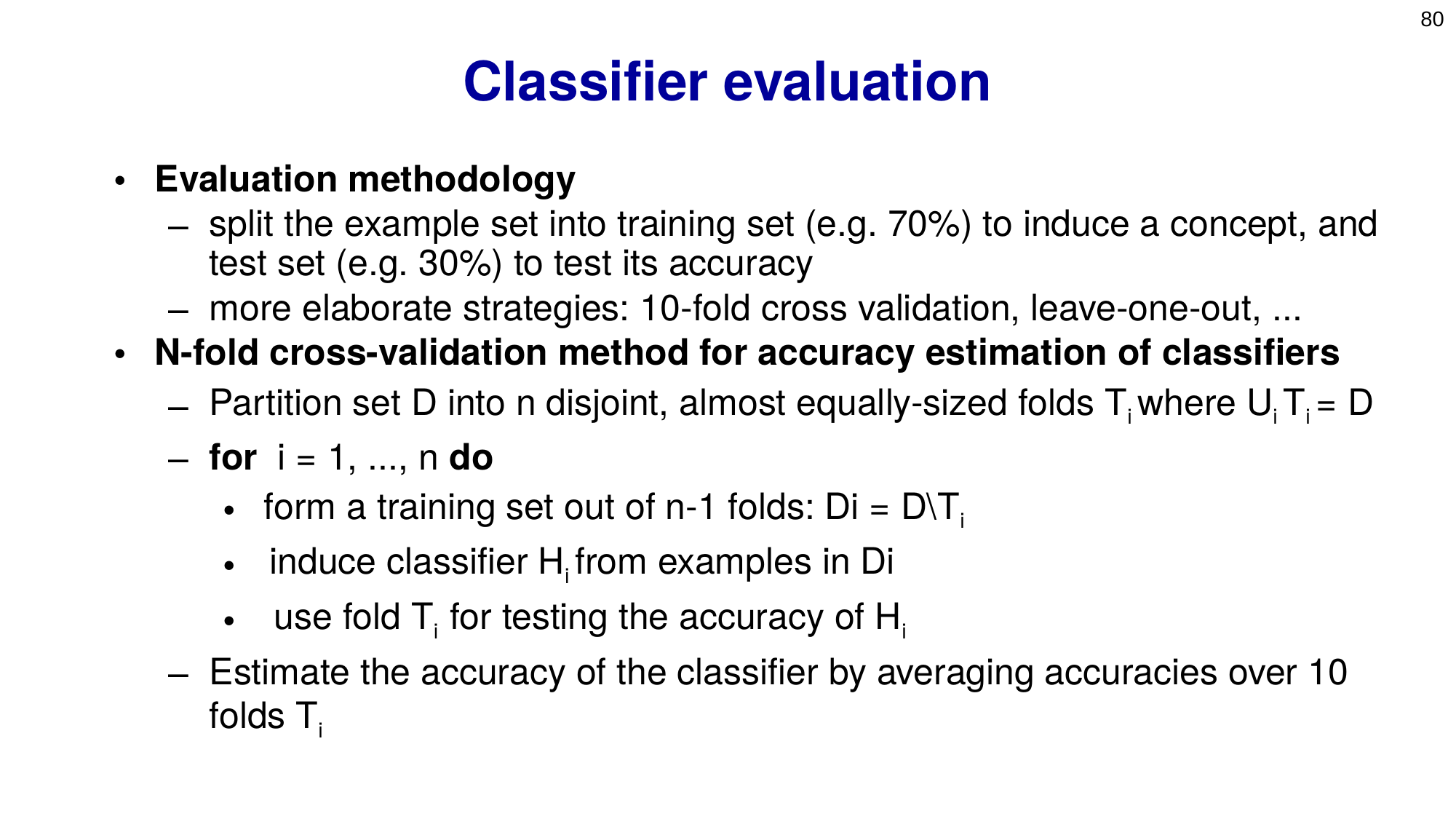

80
# Classifier evaluation
Evaluation methodology
split the example set into training set (e.g. 70%) to induce a concept, and test set (e.g. 30%) to test its accuracy
more elaborate strategies: 10-fold cross validation, leave-one-out, ...
N-fold cross-validation method for accuracy estimation of classifiers
Partition set D into n disjoint, almost equally-sized folds Ti where Ui Ti = D
for  i = 1, ..., n do
form a training set out of n-1 folds: Di = D\Ti
 induce classifier Hi from examples in Di
 use fold Ti  for testing the accuracy of Hi
Estimate the accuracy of the classifier by averaging accuracies over 10 folds Ti